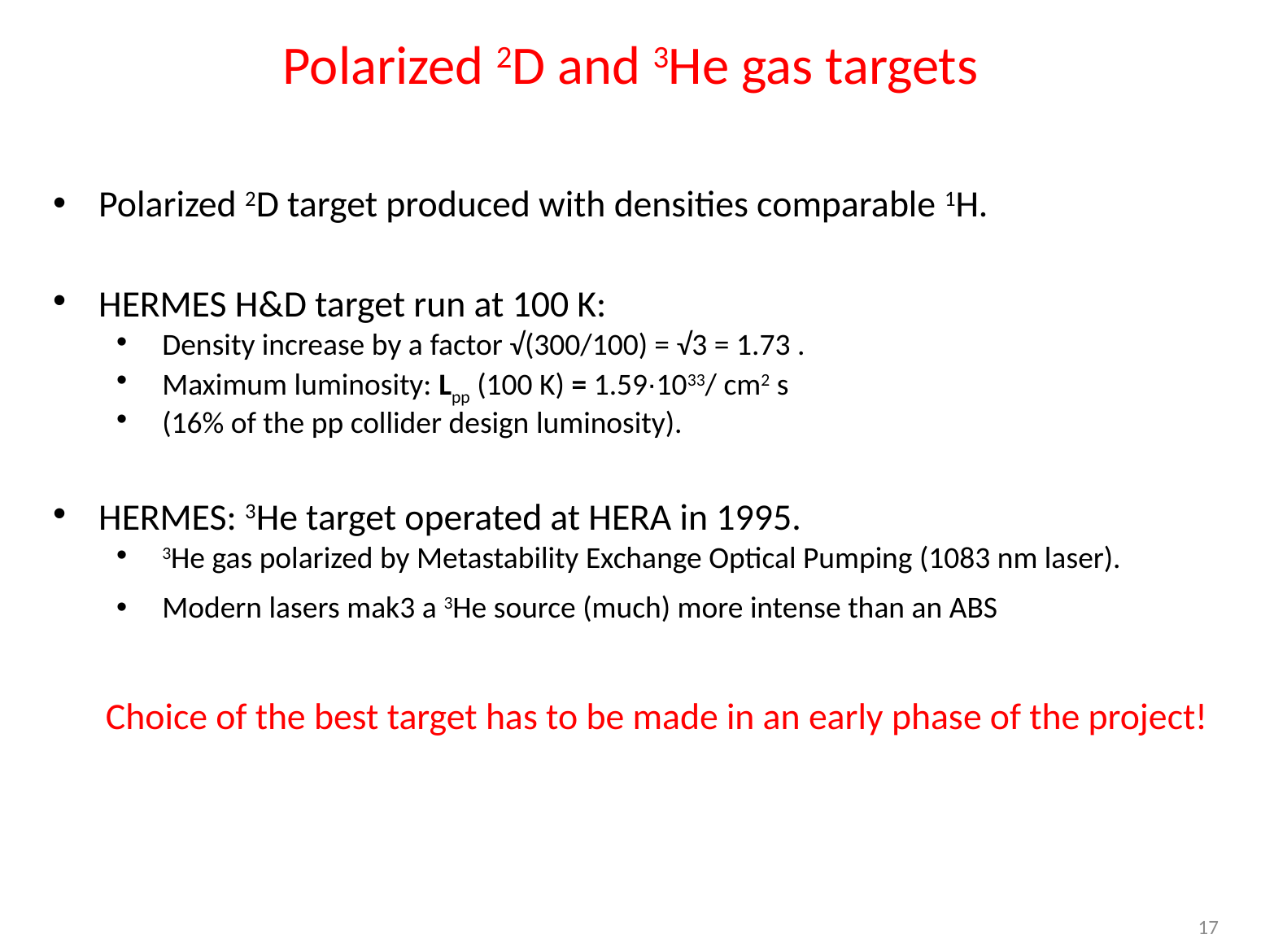

Polarized 2D and 3He gas targets
Polarized 2D target produced with densities comparable 1H.

HERMES H&D target run at 100 K:
Density increase by a factor √(300/100) = √3 = 1.73 .
Maximum luminosity: Lpp (100 K) = 1.59∙1033/ cm2 s
(16% of the pp collider design luminosity).

HERMES: 3He target operated at HERA in 1995.
3He gas polarized by Metastability Exchange Optical Pumping (1083 nm laser).
Modern lasers mak3 a 3He source (much) more intense than an ABS

Choice of the best target has to be made in an early phase of the project!
17